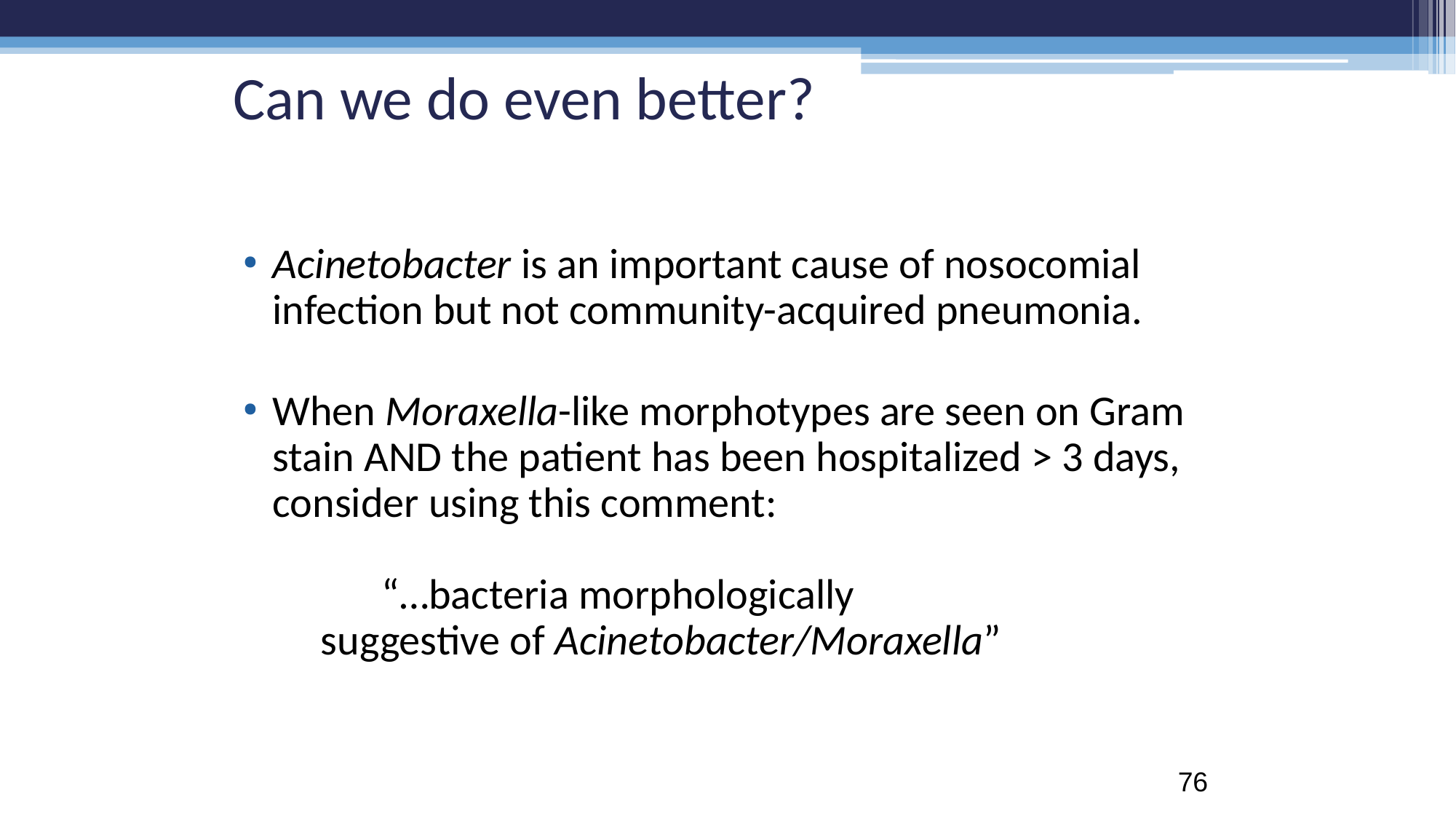

# Can we do even better?
Acinetobacter is an important cause of nosocomial infection but not community-acquired pneumonia.
When Moraxella-like morphotypes are seen on Gram stain AND the patient has been hospitalized > 3 days, consider using this comment:
 	“…bacteria morphologically
     suggestive of Acinetobacter/Moraxella”

76